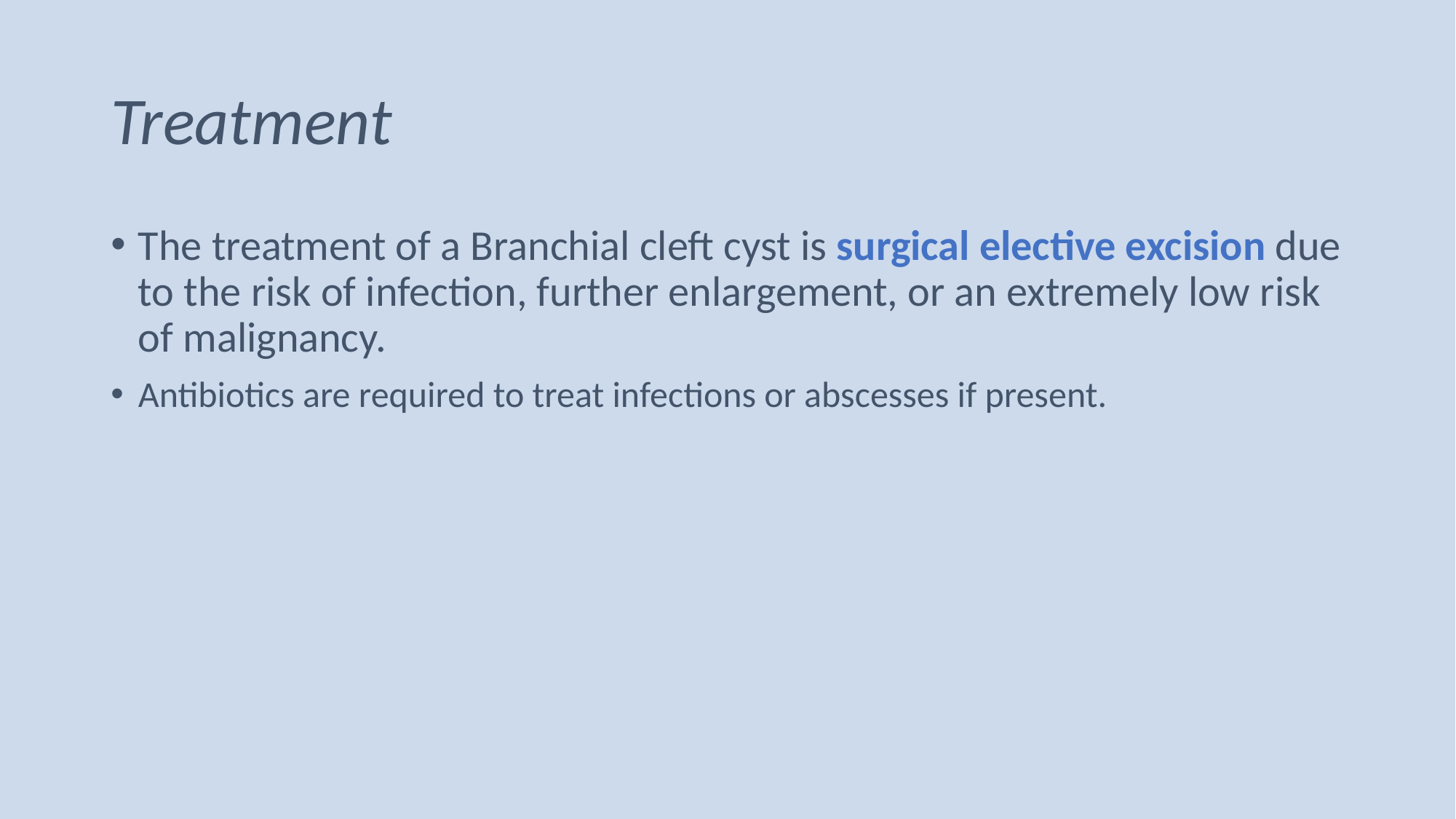

# Treatment
The treatment of a Branchial cleft cyst is surgical elective excision due to the risk of infection, further enlargement, or an extremely low risk of malignancy.
Antibiotics are required to treat infections or abscesses if present.